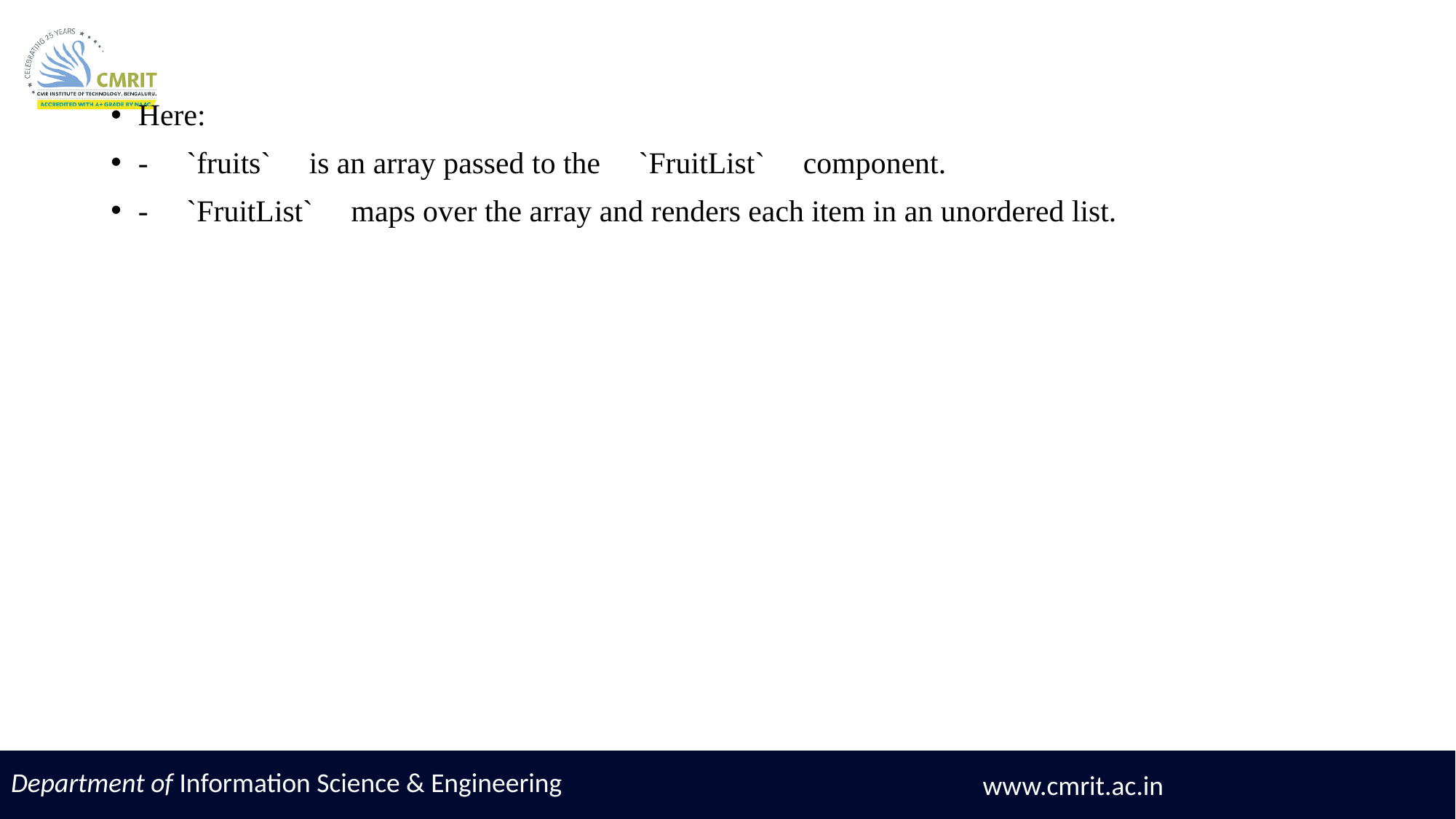

Here:
-     `fruits`     is an array passed to the     `FruitList`     component.
-     `FruitList`     maps over the array and renders each item in an unordered list.